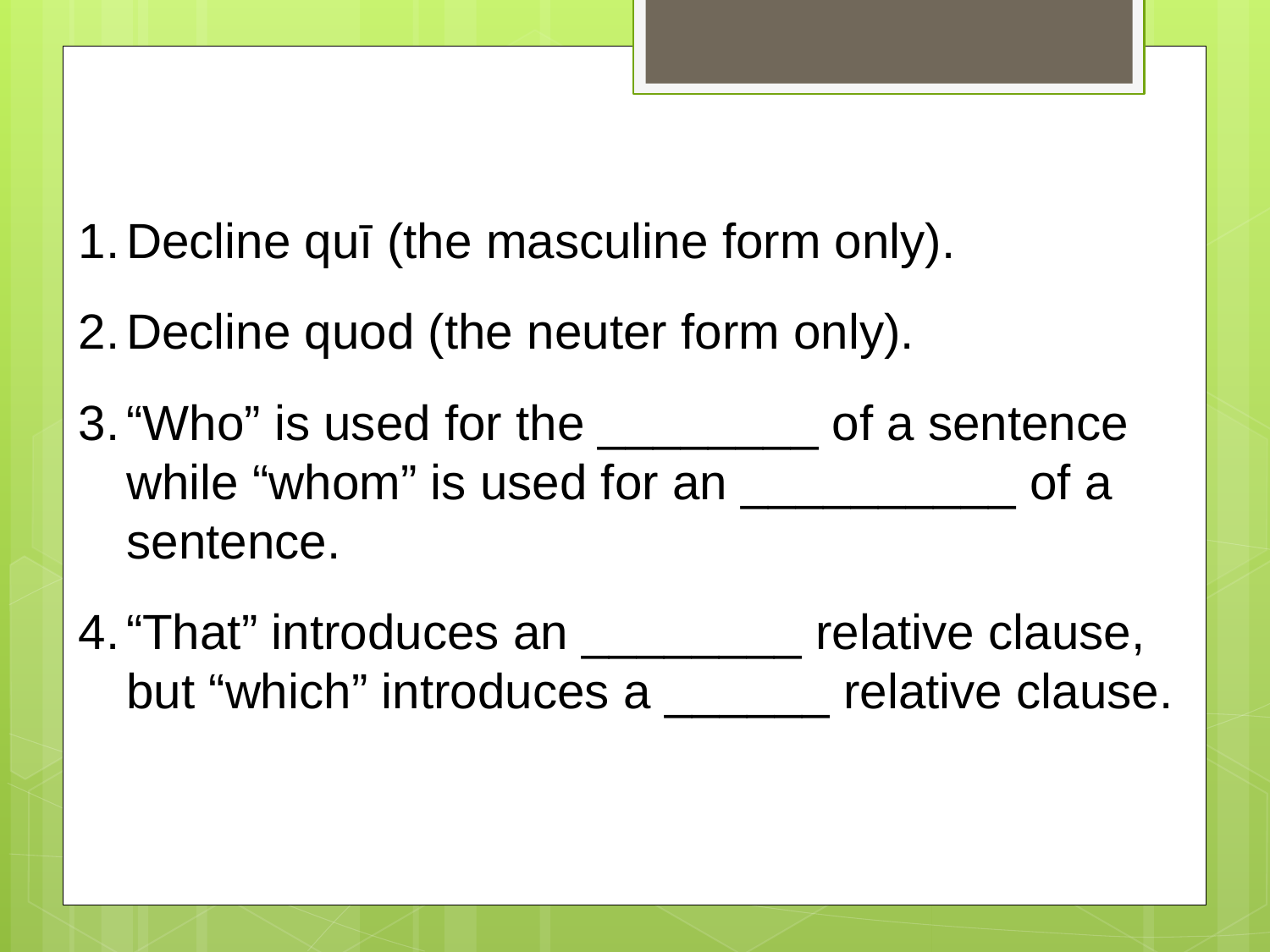

Decline quī (the masculine form only).
Decline quod (the neuter form only).
“Who” is used for the ________ of a sentence while “whom” is used for an __________ of a sentence.
“That” introduces an ________ relative clause, but “which” introduces a ______ relative clause.